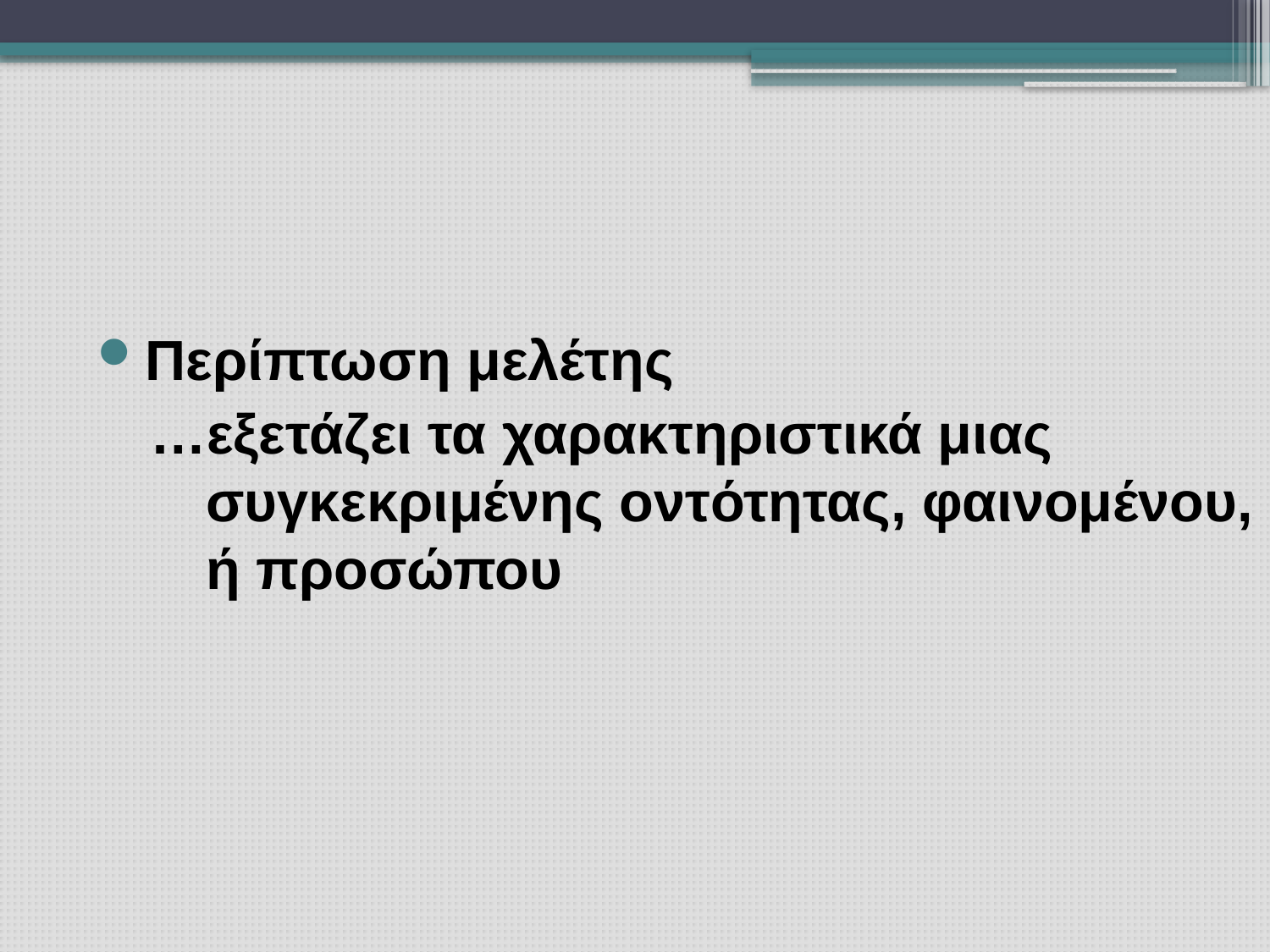

Περίπτωση μελέτης
…εξετάζει τα χαρακτηριστικά μιας συγκεκριμένης οντότητας, φαινομένου, ή προσώπου